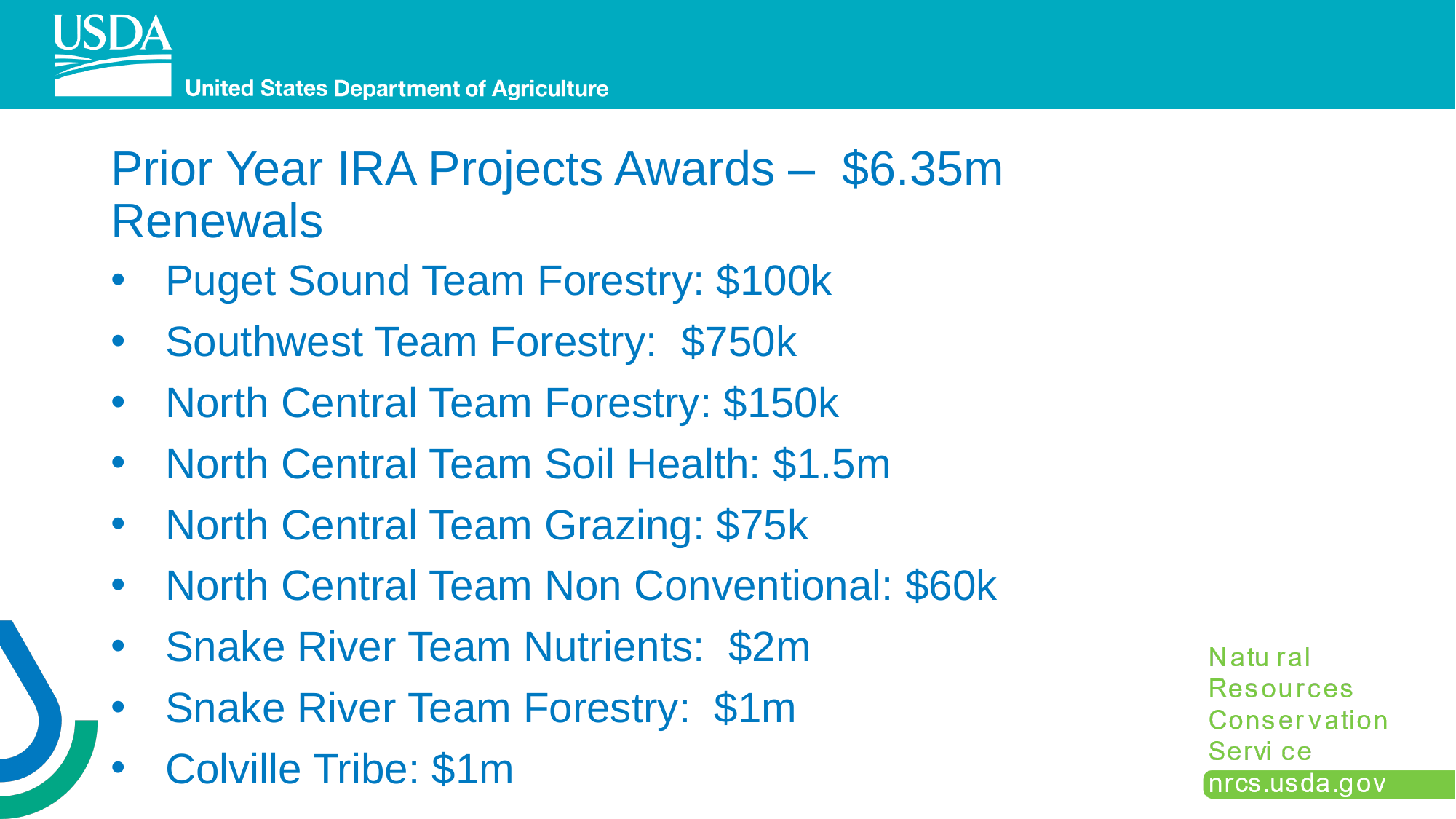

# Prior Year IRA Projects Awards –  $6.35m Renewals
Puget Sound Team Forestry: $100k
Southwest Team Forestry:  $750k
North Central Team Forestry: $150k
North Central Team Soil Health: $1.5m
North Central Team Grazing: $75k
North Central Team Non Conventional: $60k
Snake River Team Nutrients:  $2m
Snake River Team Forestry:  $1m
Colville Tribe: $1m